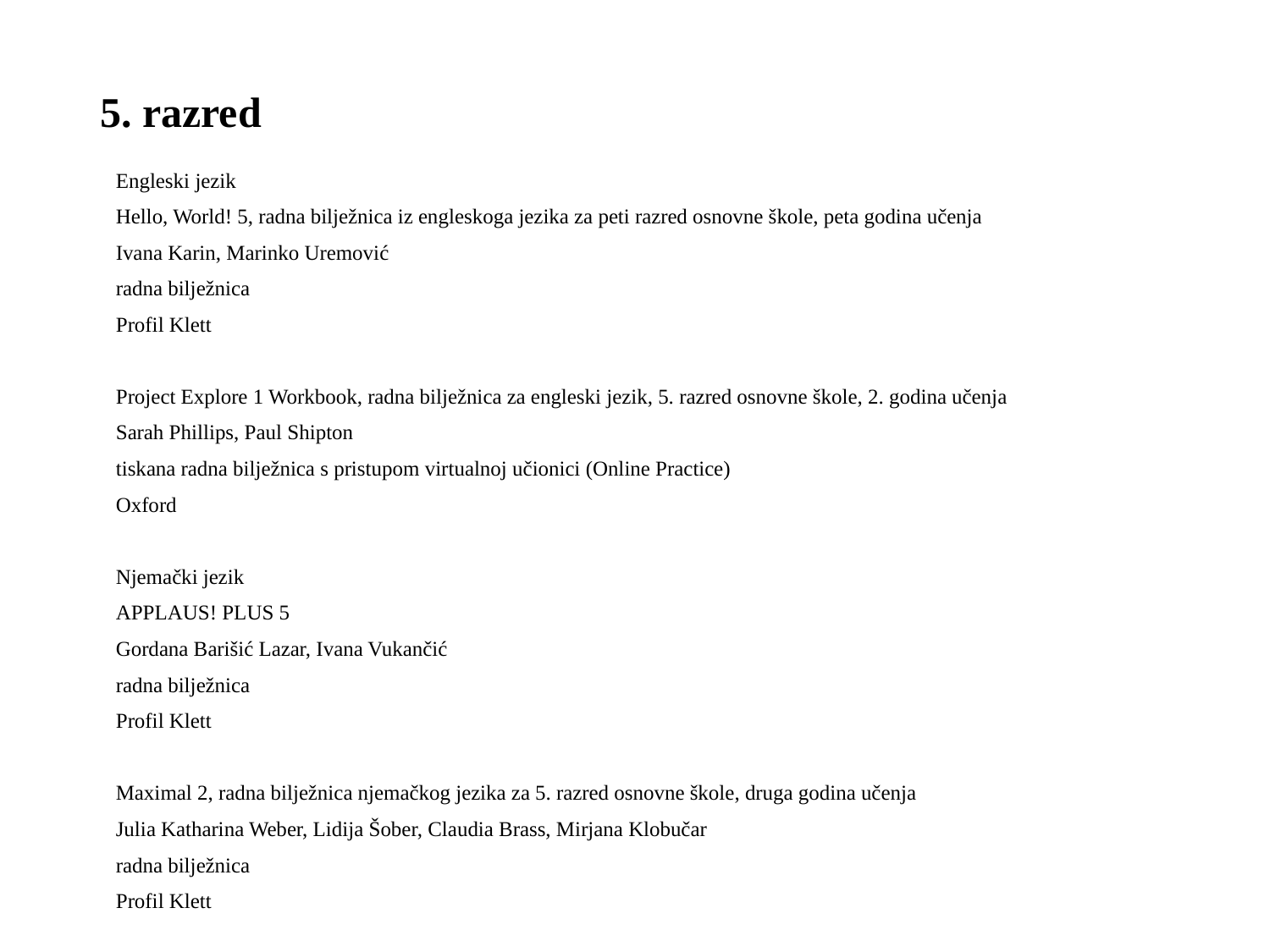

# 5. razred
Engleski jezik
Hello, World! 5, radna bilježnica iz engleskoga jezika za peti razred osnovne škole, peta godina učenja
Ivana Karin, Marinko Uremović
radna bilježnica
Profil Klett

Project Explore 1 Workbook, radna bilježnica za engleski jezik, 5. razred osnovne škole, 2. godina učenja
Sarah Phillips, Paul Shipton
tiskana radna bilježnica s pristupom virtualnoj učionici (Online Practice)
Oxford

Njemački jezik
APPLAUS! PLUS 5
Gordana Barišić Lazar, Ivana Vukančić
radna bilježnica
Profil Klett

Maximal 2, radna bilježnica njemačkog jezika za 5. razred osnovne škole, druga godina učenja
Julia Katharina Weber, Lidija Šober, Claudia Brass, Mirjana Klobučar
radna bilježnica
Profil Klett